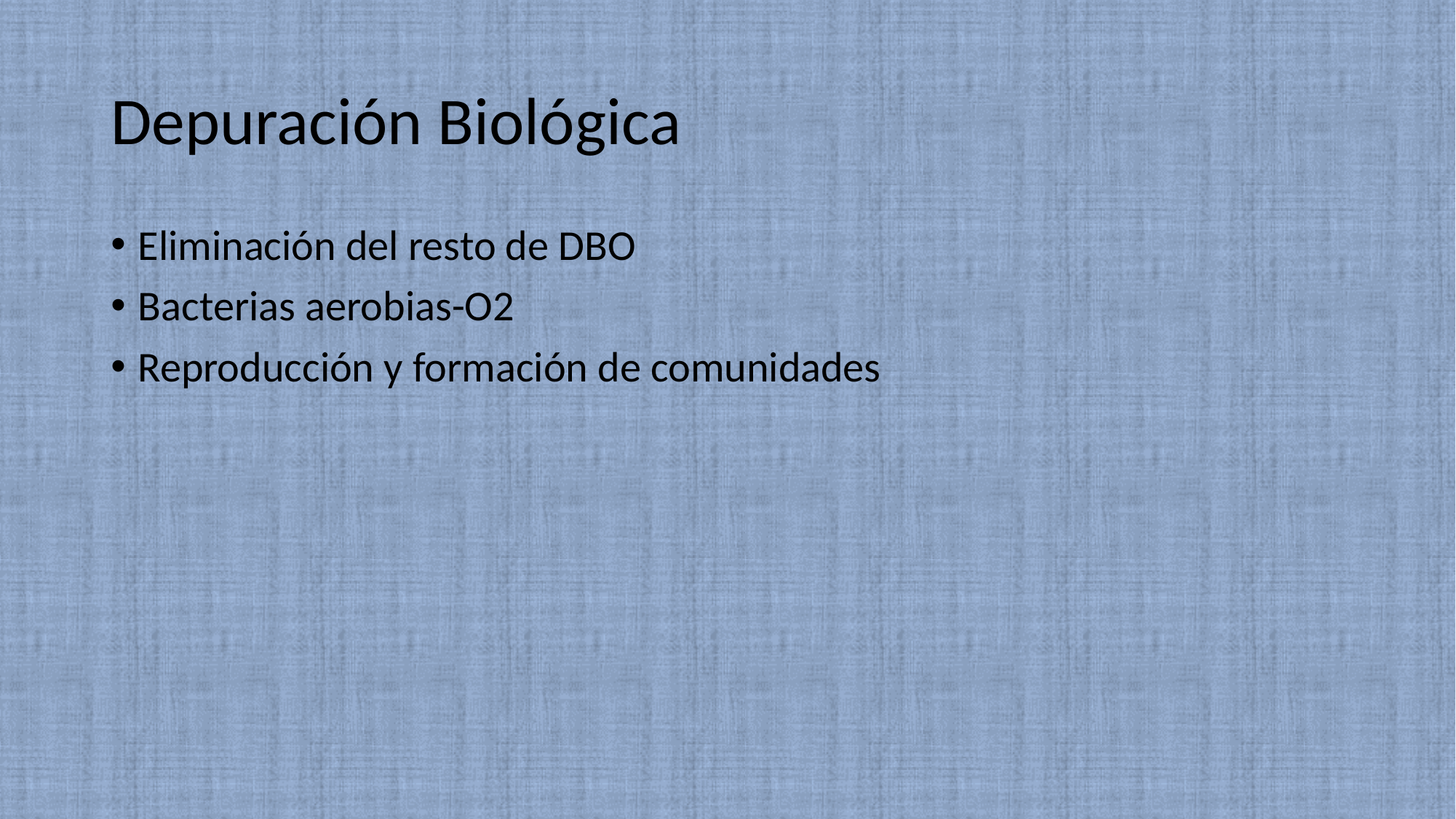

Depuración Biológica
Eliminación del resto de DBO
Bacterias aerobias-O2
Reproducción y formación de comunidades